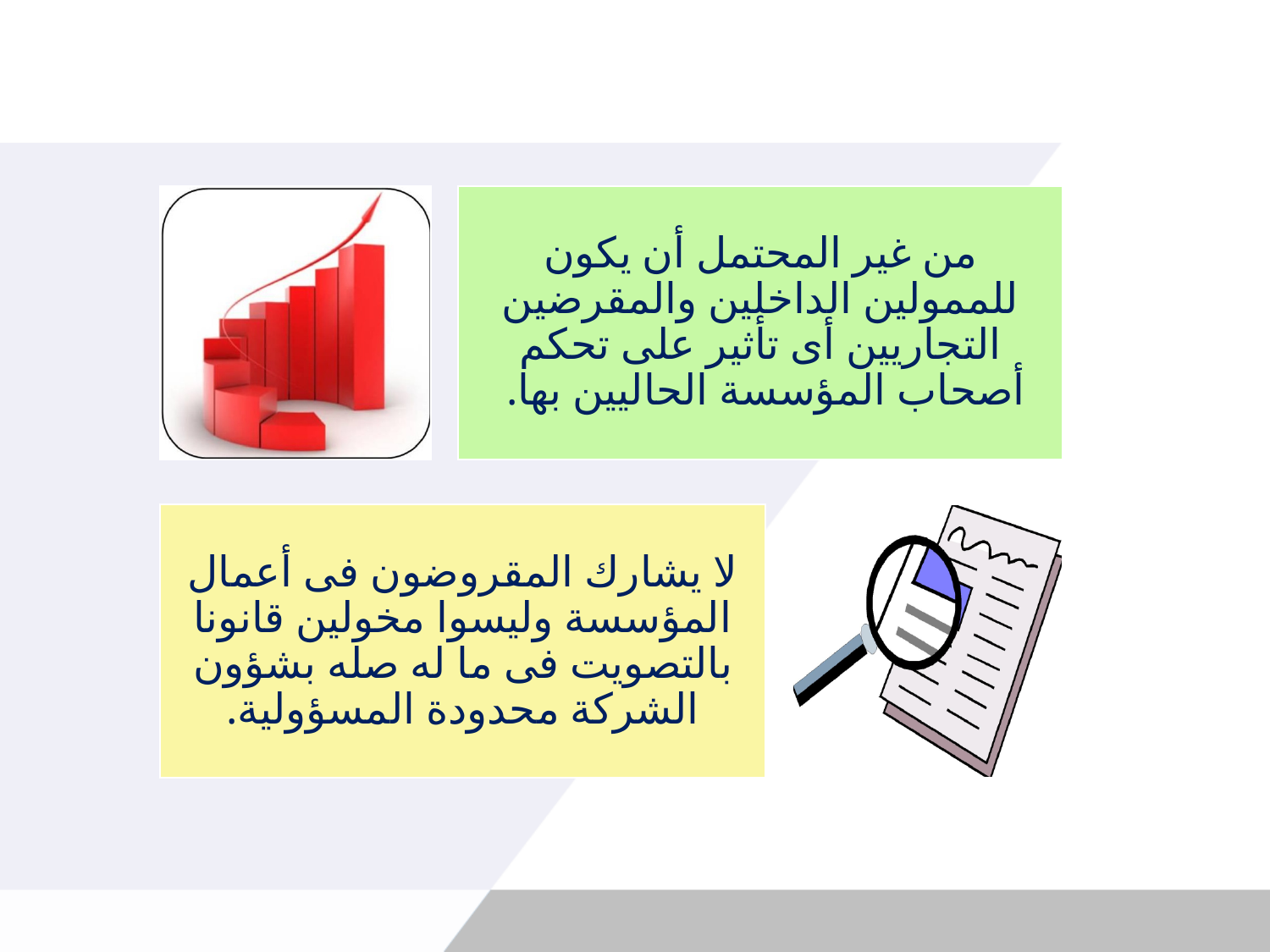

من غير المحتمل أن يكون للممولين الداخلين والمقرضين التجاريين أى تأثير على تحكم أصحاب المؤسسة الحاليين بها.
لا يشارك المقروضون فى أعمال المؤسسة وليسوا مخولين قانونا بالتصويت فى ما له صله بشؤون الشركة محدودة المسؤولية.